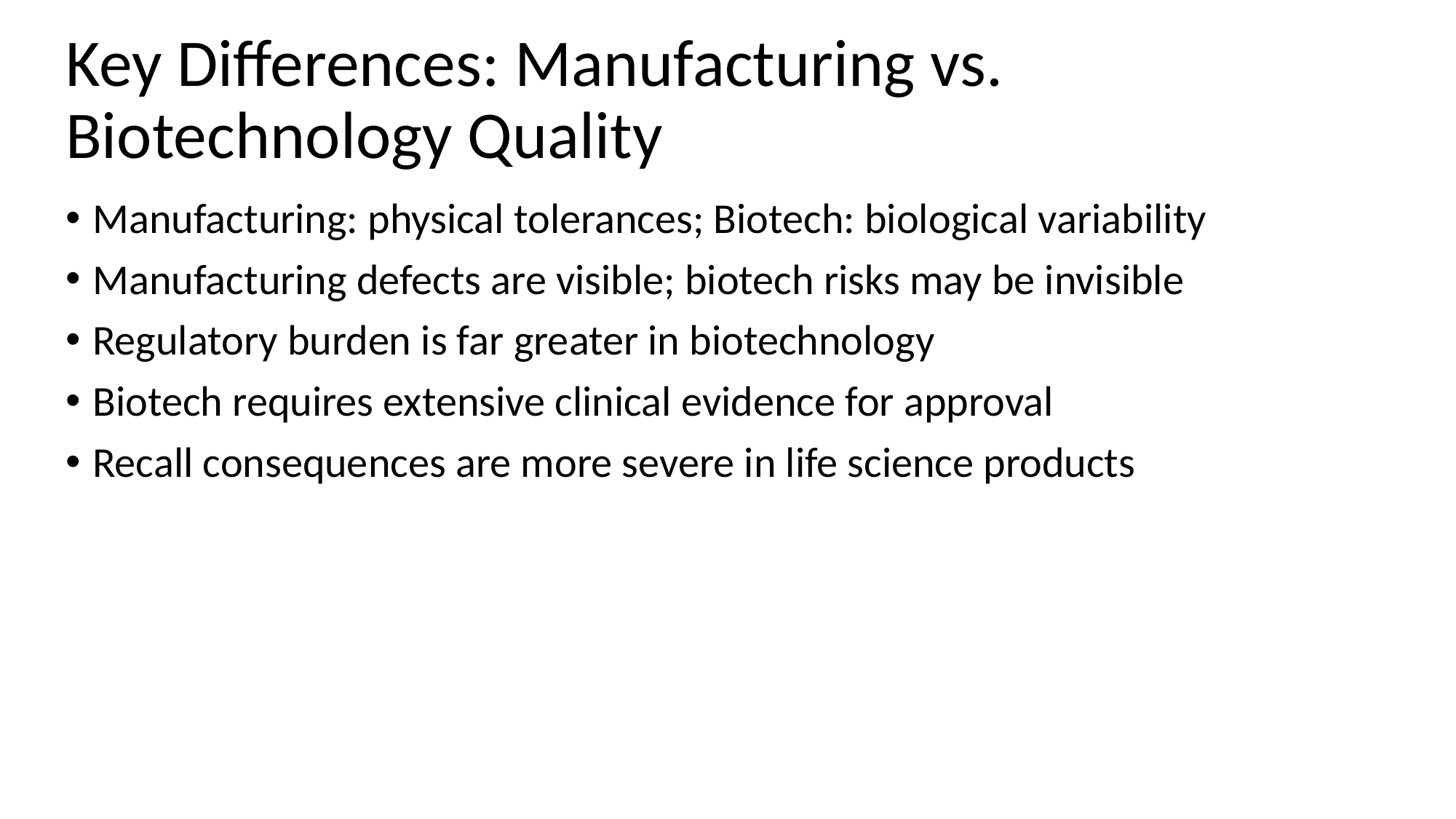

# Key Differences: Manufacturing vs. Biotechnology Quality
Manufacturing: physical tolerances; Biotech: biological variability
Manufacturing defects are visible; biotech risks may be invisible
Regulatory burden is far greater in biotechnology
Biotech requires extensive clinical evidence for approval
Recall consequences are more severe in life science products